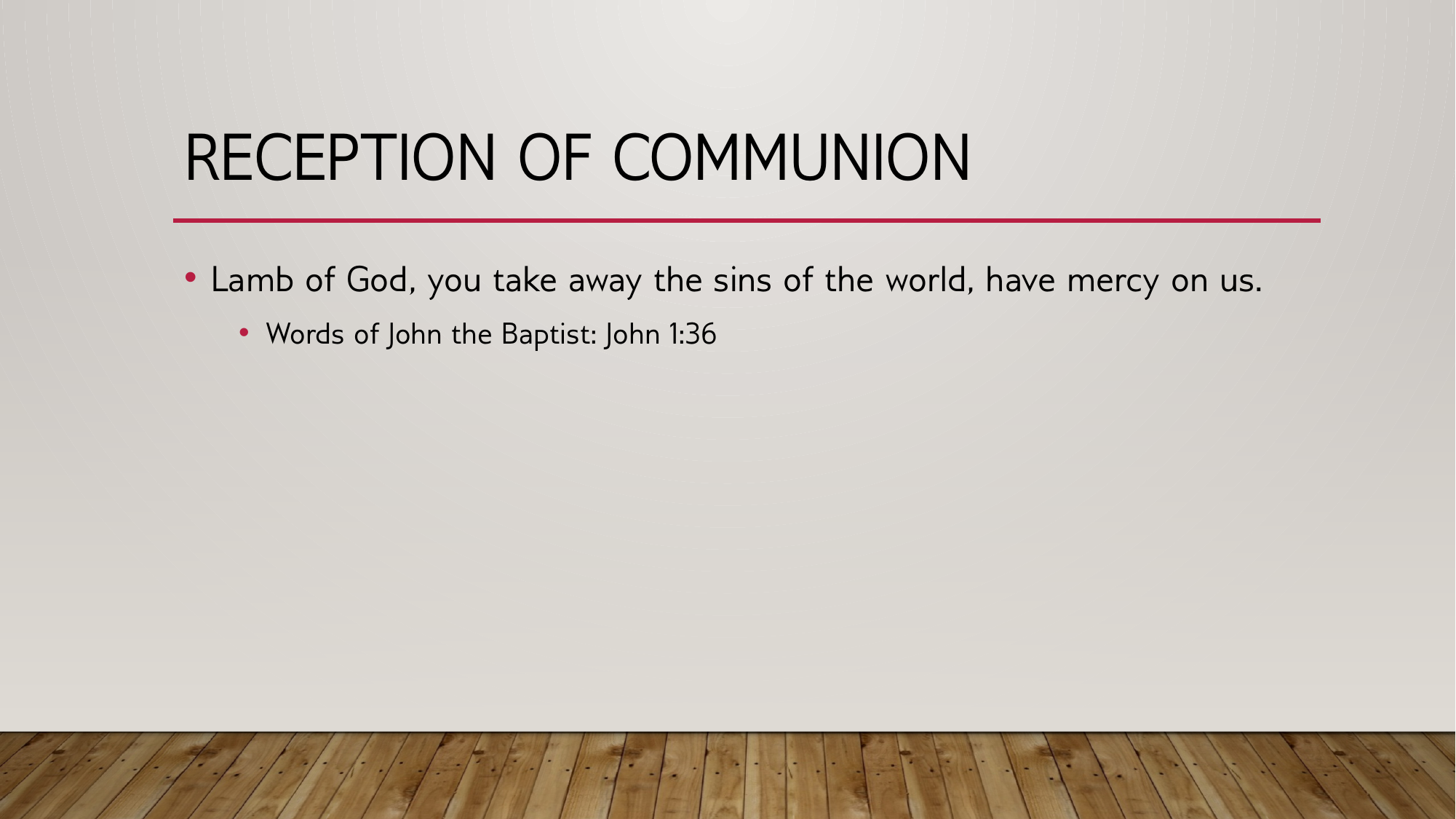

# Reception of communion
Lamb of God, you take away the sins of the world, have mercy on us.
Words of John the Baptist: John 1:36